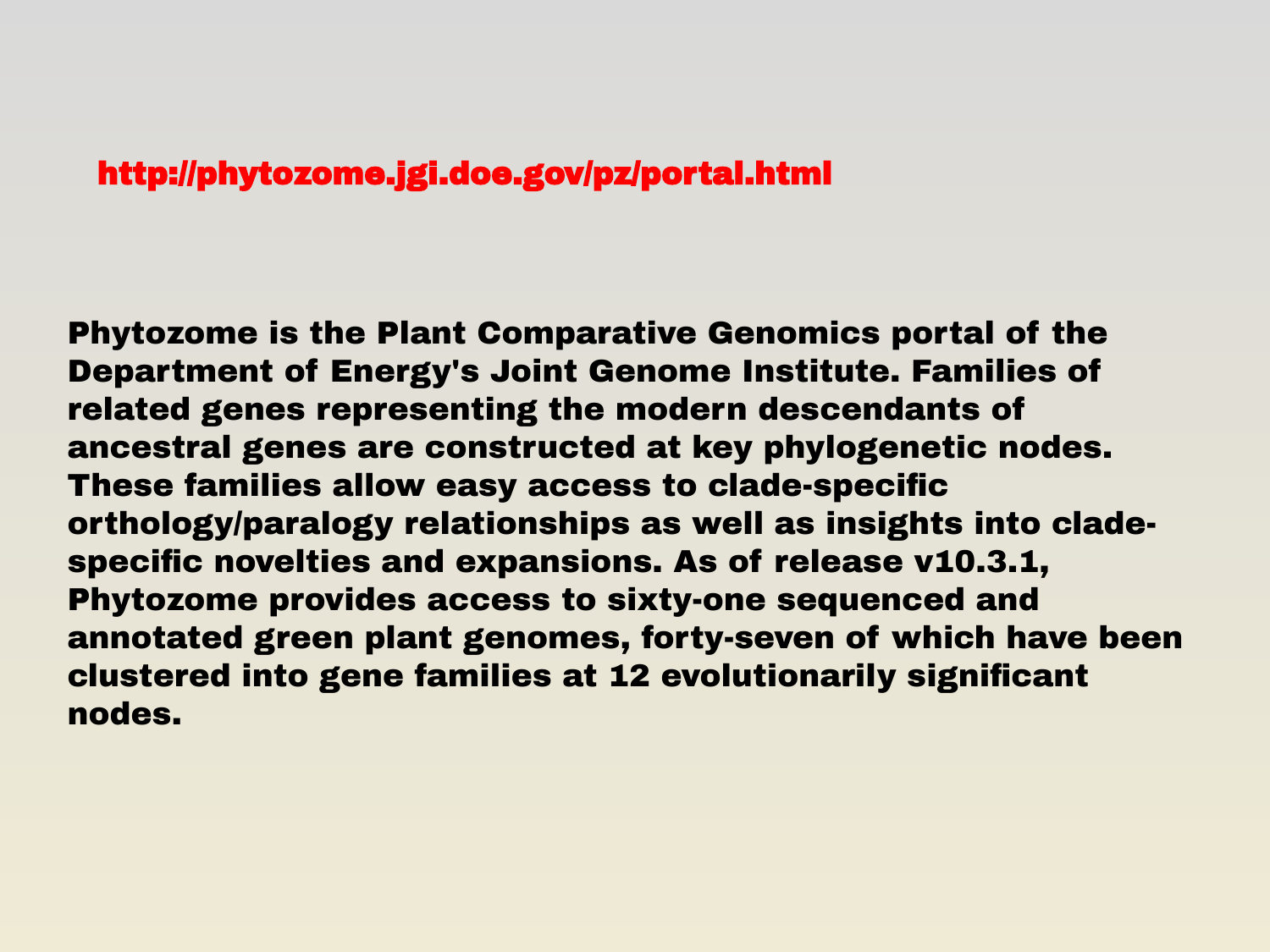

http://phytozome.jgi.doe.gov/pz/portal.html
Phytozome is the Plant Comparative Genomics portal of the Department of Energy's Joint Genome Institute. Families of related genes representing the modern descendants of ancestral genes are constructed at key phylogenetic nodes. These families allow easy access to clade-specific orthology/paralogy relationships as well as insights into clade-specific novelties and expansions. As of release v10.3.1, Phytozome provides access to sixty-one sequenced and annotated green plant genomes, forty-seven of which have been clustered into gene families at 12 evolutionarily significant nodes.